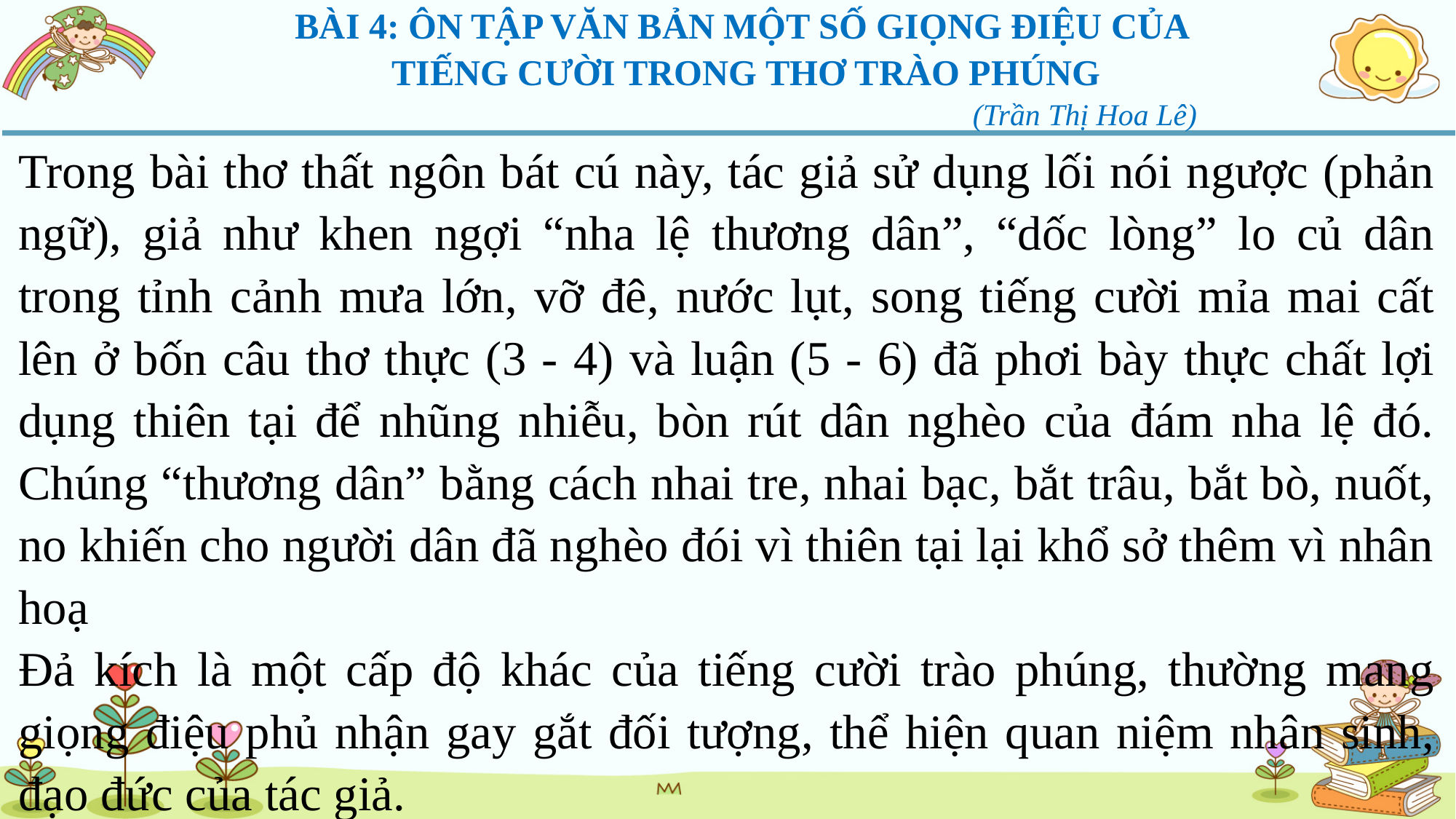

BÀI 4: ÔN TẬP VĂN BẢN MỘT SỐ GIỌNG ĐIỆU CỦA
TIẾNG CƯỜI TRONG THƠ TRÀO PHÚNG
                                                     (Trần Thị Hoa Lê)

Trong bài thơ thất ngôn bát cú này, tác giả sử dụng lối nói ngược (phản ngữ), giả như khen ngợi “nha lệ thương dân”, “dốc lòng” lo củ dân trong tỉnh cảnh mưa lớn, vỡ đê, nước lụt, song tiếng cười mỉa mai cất lên ở bốn câu thơ thực (3 - 4) và luận (5 - 6) đã phơi bày thực chất lợi dụng thiên tại để nhũng nhiễu, bòn rút dân nghèo của đám nha lệ đó. Chúng “thương dân” bằng cách nhai tre, nhai bạc, bắt trâu, bắt bò, nuốt, no khiến cho người dân đã nghèo đói vì thiên tại lại khổ sở thêm vì nhân hoạ
Đả kích là một cấp độ khác của tiếng cười trào phúng, thường mang giọng điệu phủ nhận gay gắt đối tượng, thể hiện quan niệm nhân sinh, đạo đức của tác giả.